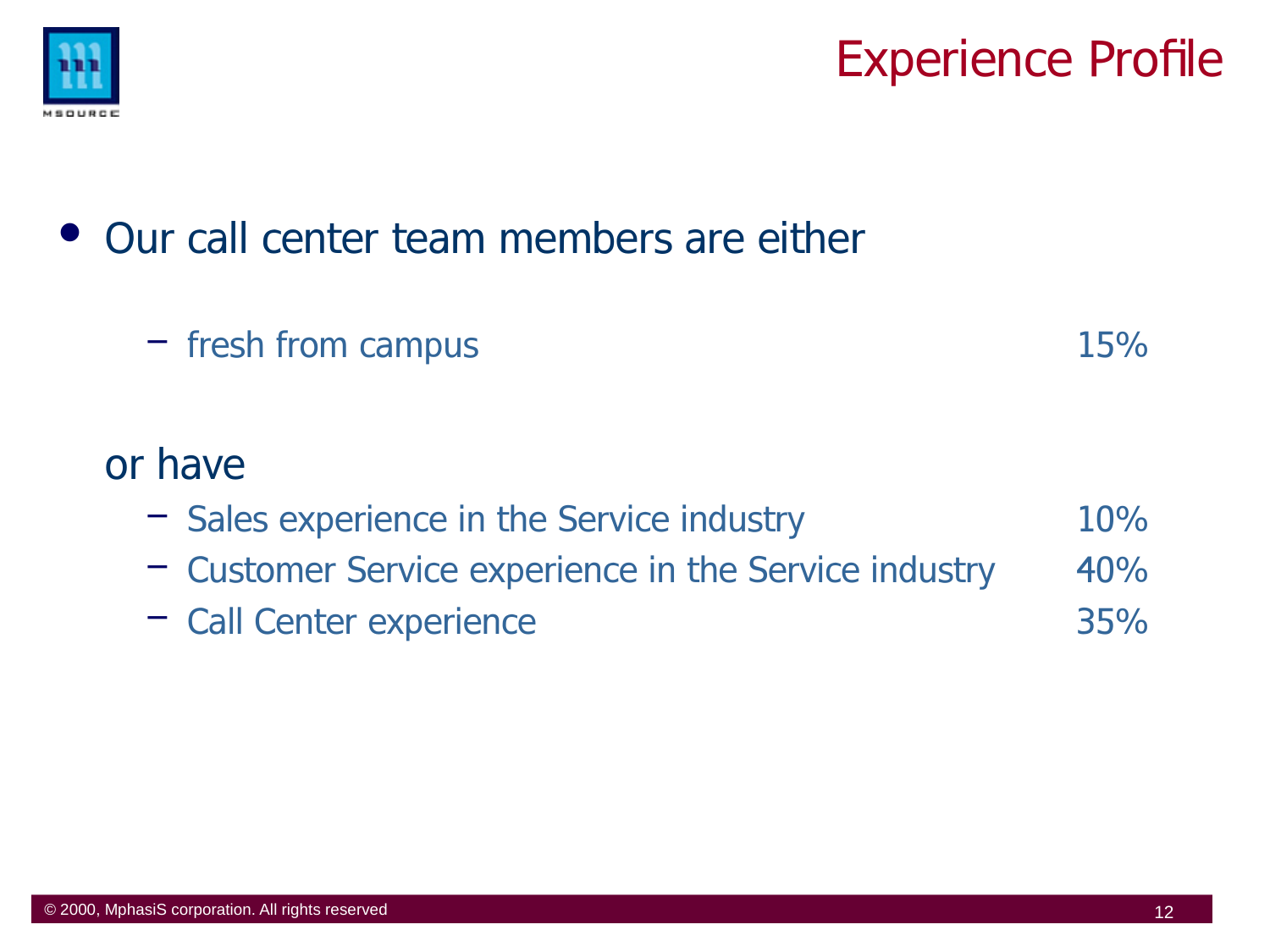

# Experience Profile

Our call center team members are either

fresh from campus  					15%

	or have
Sales experience in the Service industry			10%
Customer Service experience in the Service industry	40%
Call Center experience					35%